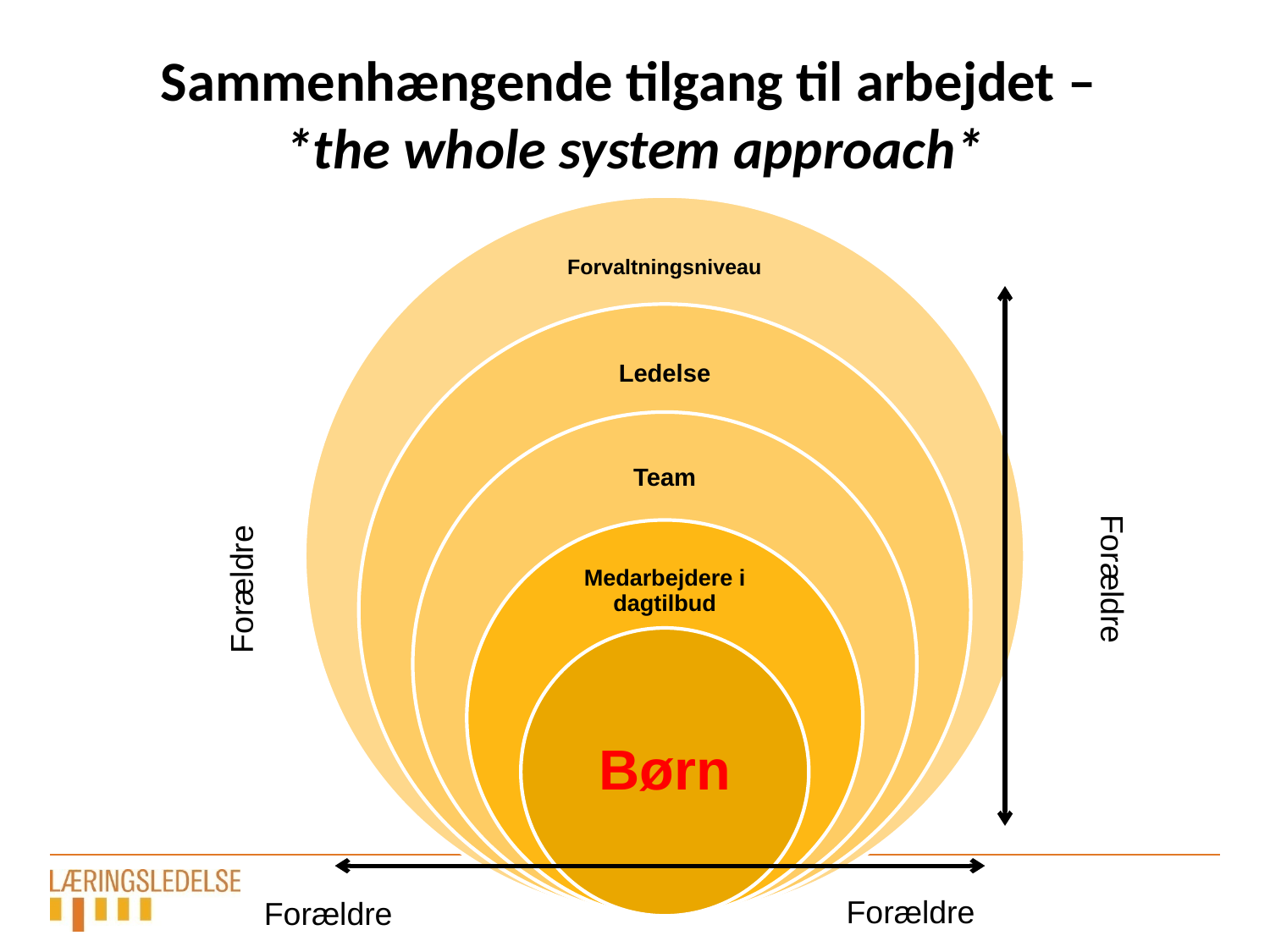

# Sammenhængende tilgang til arbejdet – *the whole system approach*
Forvaltningsniveau
Ledelse
Team

Medarbejdere i dagtilbud
Børn
Forældre

Forældre
Forældre
Forældre